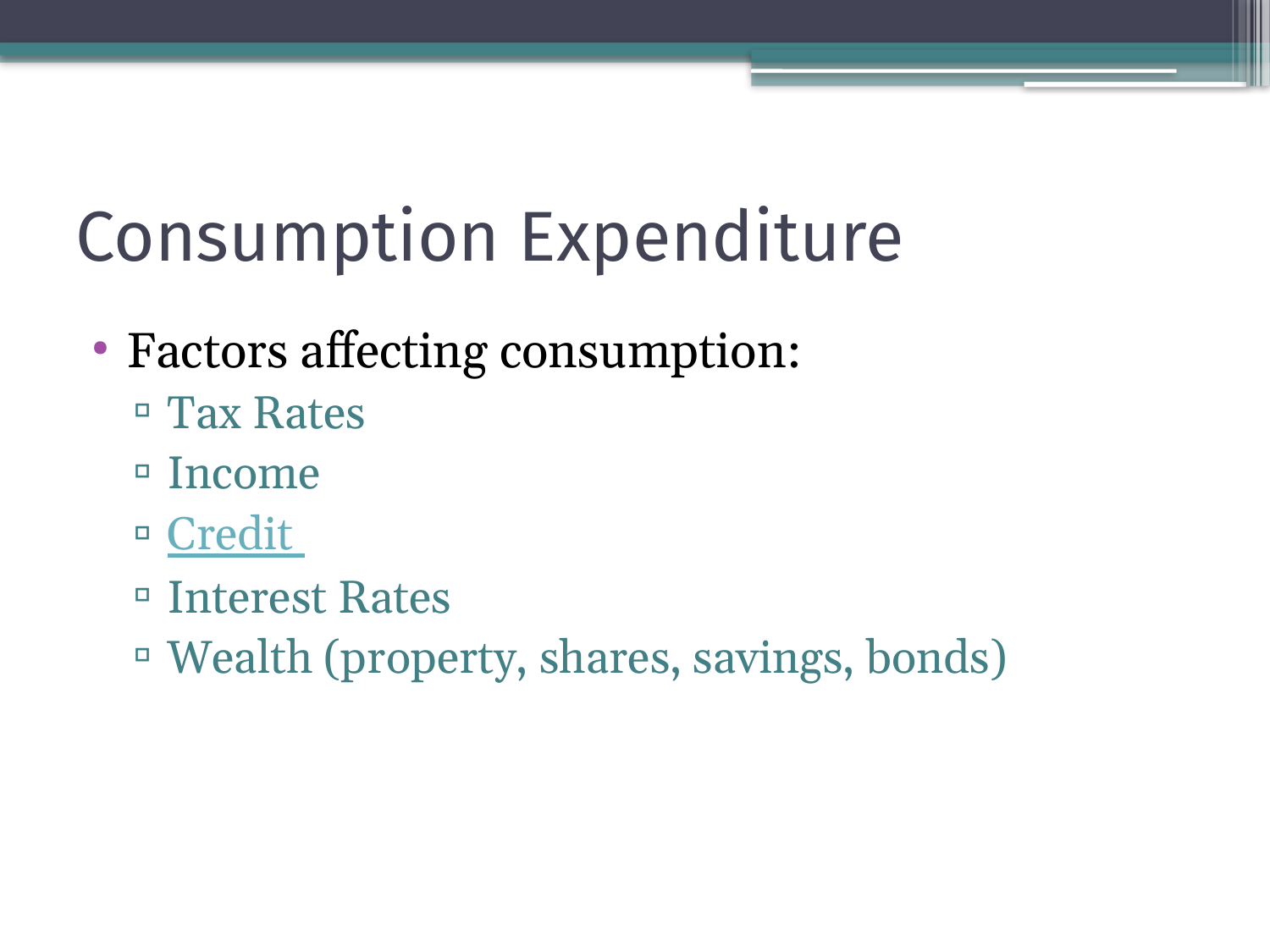

# Consumption Expenditure
Factors affecting consumption:
Tax Rates
Income
Credit
Interest Rates
Wealth (property, shares, savings, bonds)